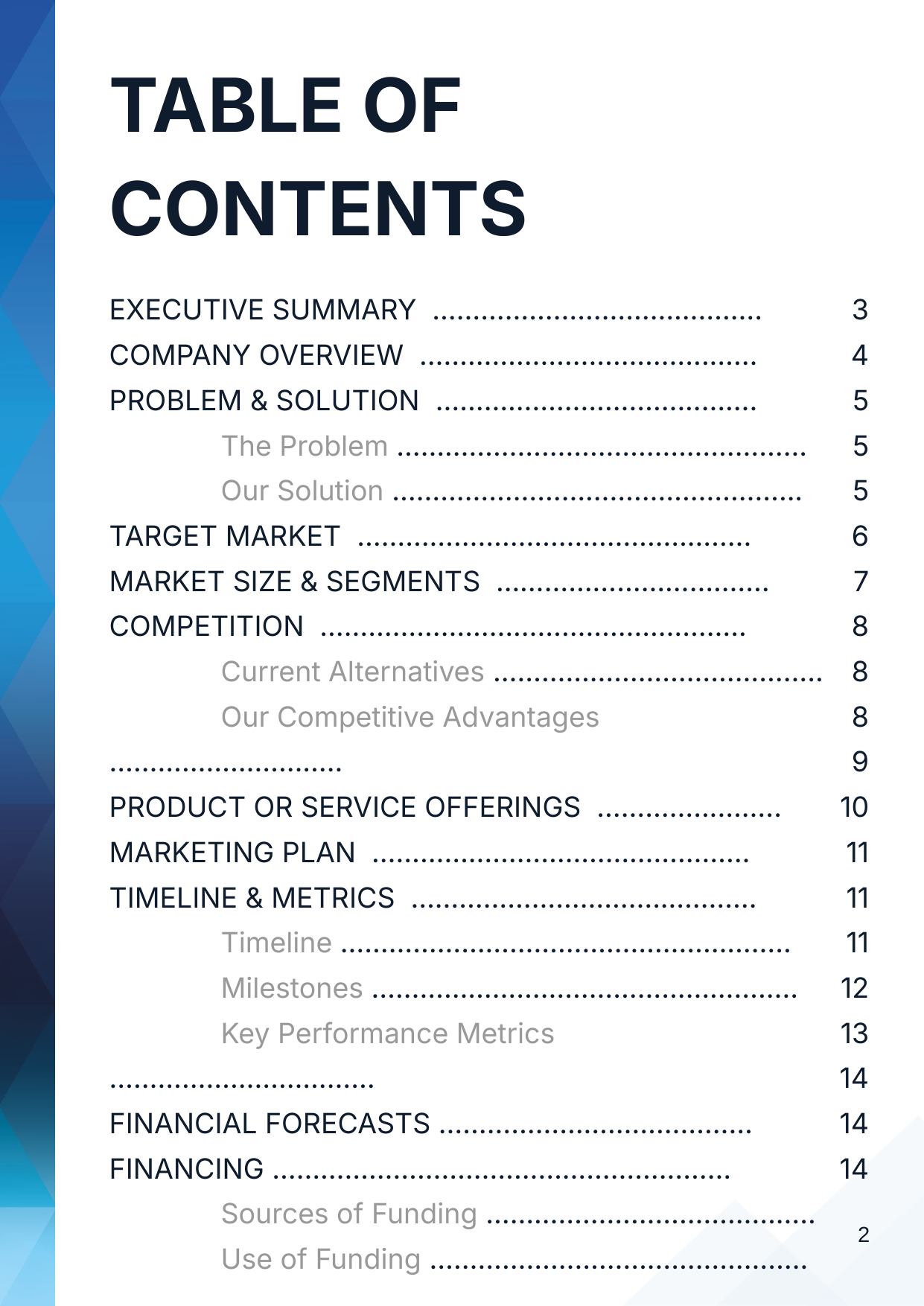

TABLE OF
CONTENTS
EXECUTIVE SUMMARY  ……………………………….….
COMPANY OVERVIEW  ……………………………...……
PROBLEM & SOLUTION  …………………………...…….
	The Problem …………………………………………...
	Our Solution …………………………………………...
TARGET MARKET  ………………………………..….…….
MARKET SIZE & SEGMENTS  ...…………………….……
COMPETITION  …………………………………...………..
	Current Alternatives …………………………………..
	Our Competitive Advantages ………………………..
PRODUCT OR SERVICE OFFERINGS  …………...……..
MARKETING PLAN  ……………………..…………………
TIMELINE & METRICS  …………………………...……….
	Timeline ………………………………………………..
	Milestones ……………………………………………..
	Key Performance Metrics ……………………………
FINANCIAL FORECASTS …………………………………
FINANCING …………………………………………………
	Sources of Funding …………………………………..
	Use of Funding ………………………………………..
3
4
5
5
5
6
7
8
8
8
9
10
11
11
11
12
13
14
14
14
2